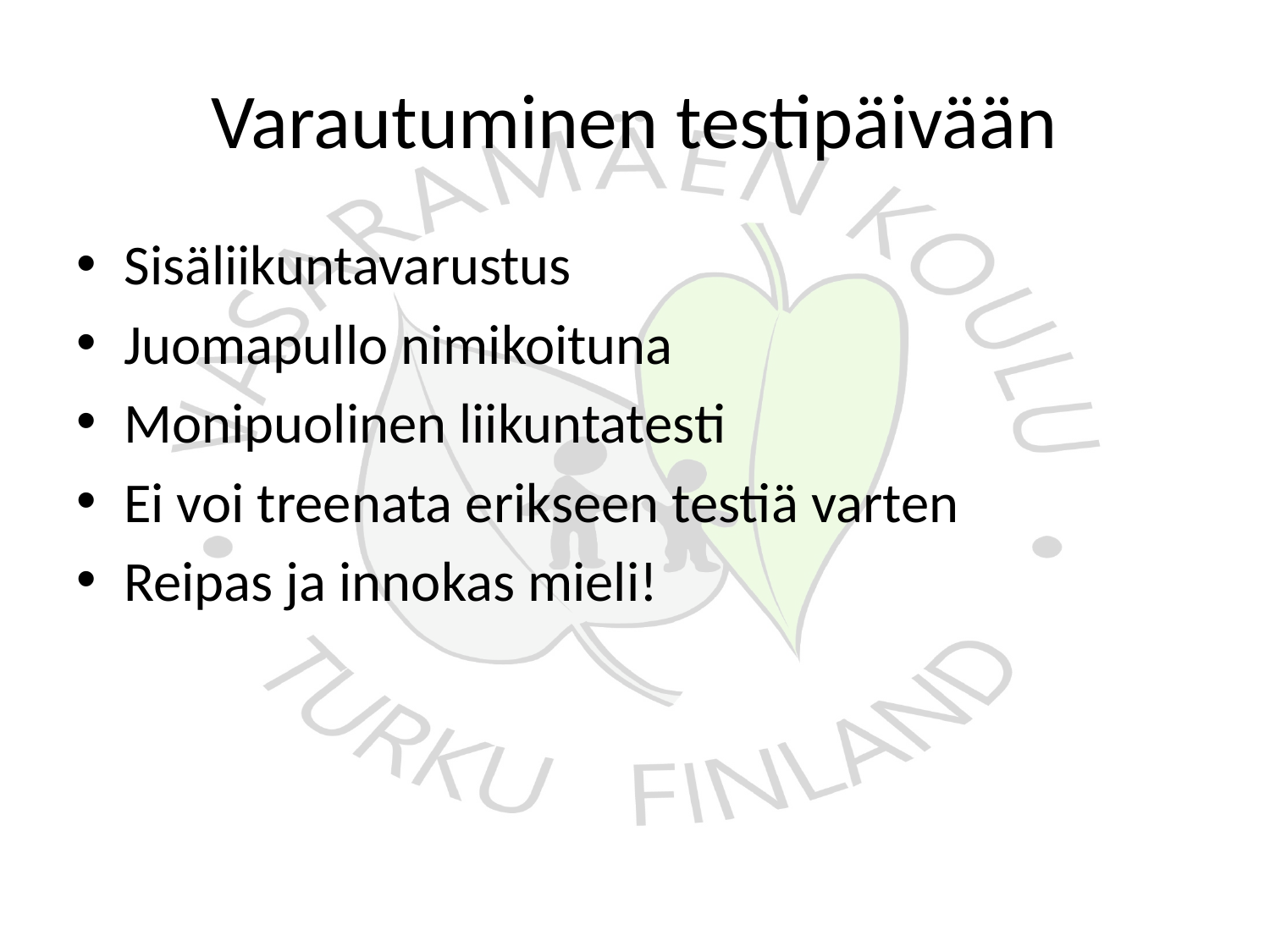

# Varautuminen testipäivään
Sisäliikuntavarustus
Juomapullo nimikoituna
Monipuolinen liikuntatesti
Ei voi treenata erikseen testiä varten
Reipas ja innokas mieli!